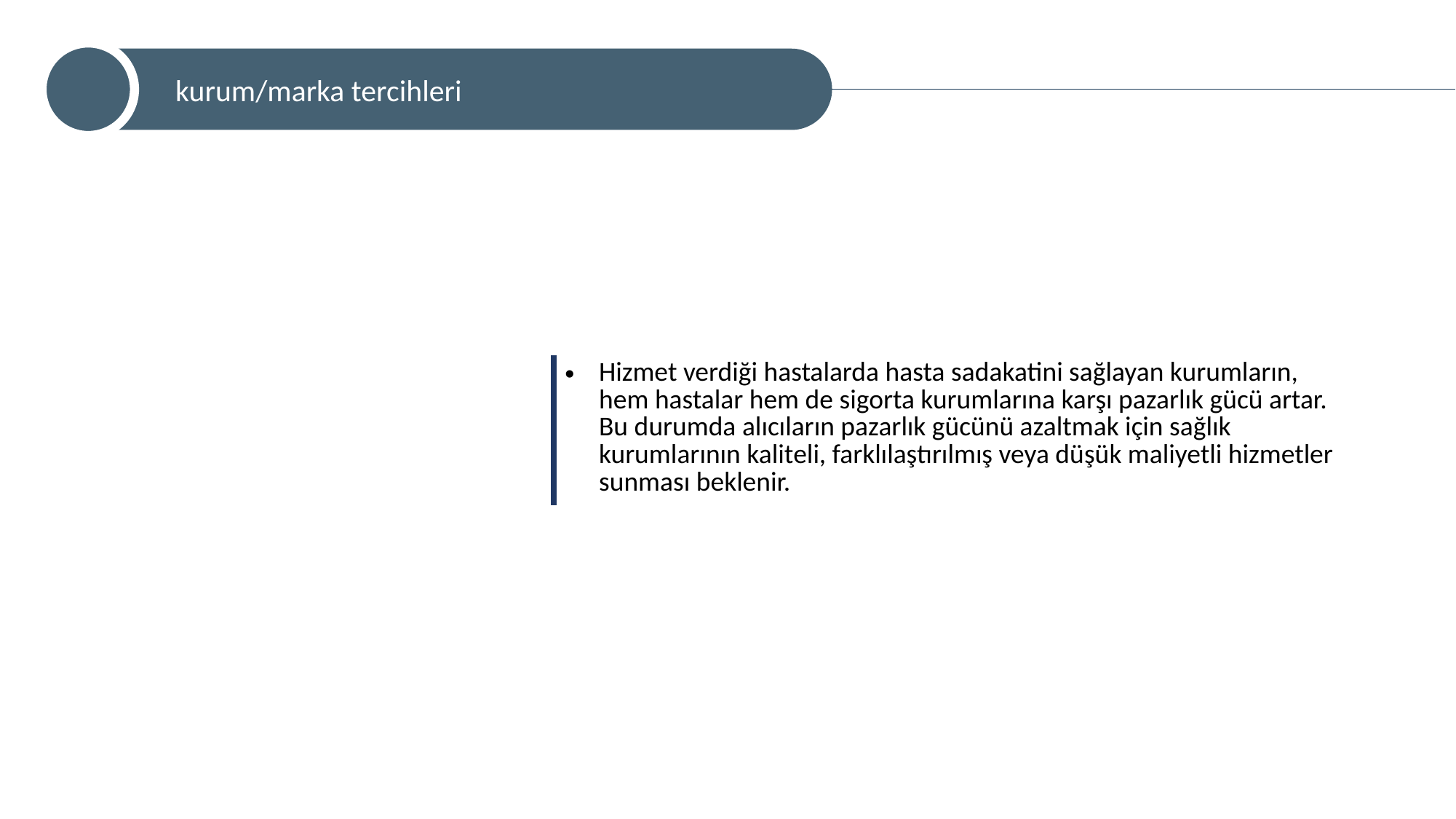

kurum/marka tercihleri
| Hizmet verdiği hastalarda hasta sadakatini sağlayan kurumların, hem hastalar hem de sigorta kurumlarına karşı pazarlık gücü artar. Bu durumda alıcıların pazarlık gücünü azaltmak için sağlık kurumlarının kaliteli, farklılaştırılmış veya düşük maliyetli hizmetler sunması beklenir. |
| --- |